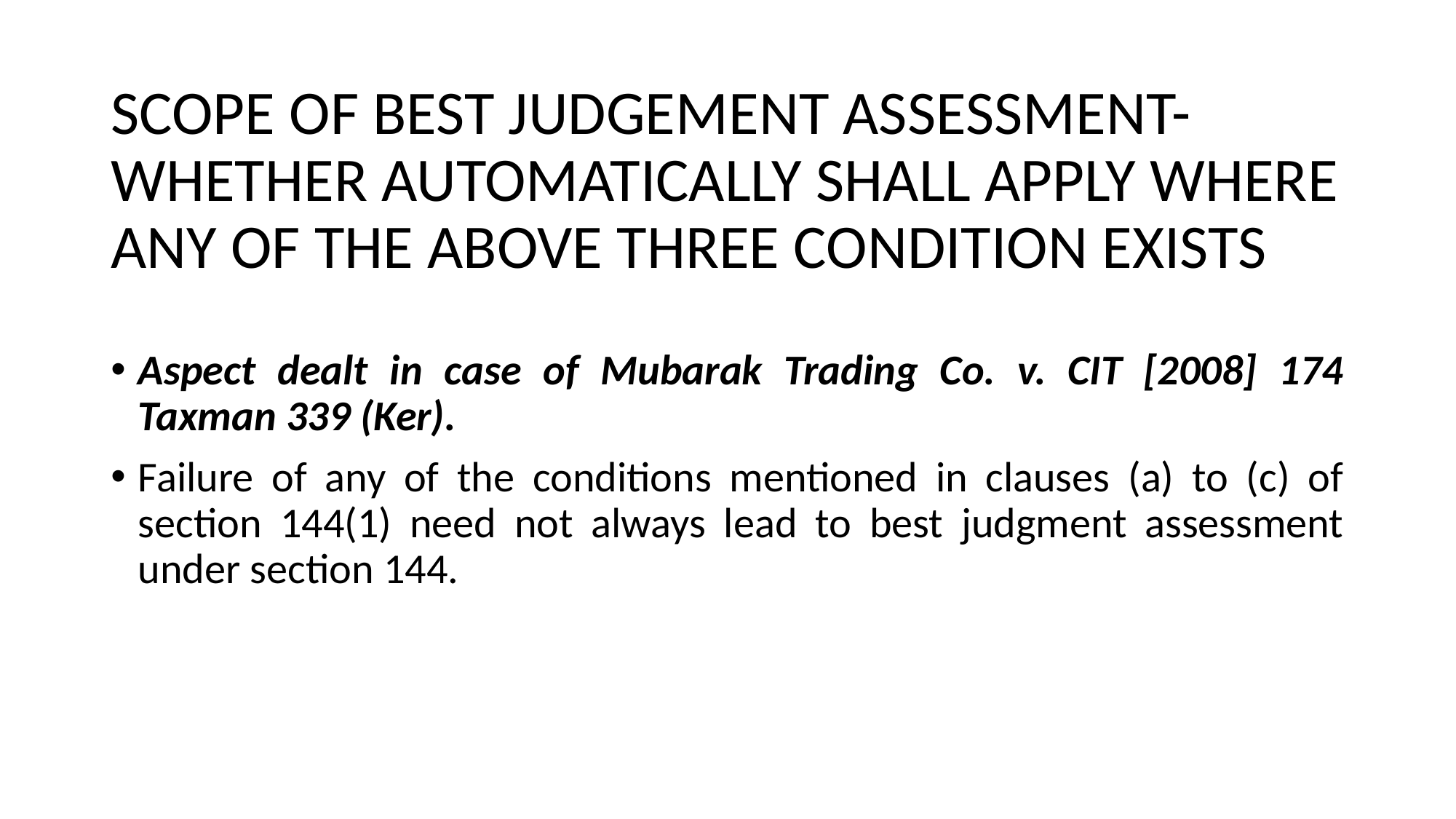

# SCOPE OF BEST JUDGEMENT ASSESSMENT- WHETHER AUTOMATICALLY SHALL APPLY WHERE ANY OF THE ABOVE THREE CONDITION EXISTS
Aspect dealt in case of Mubarak Trading Co. v. CIT [2008] 174 Taxman 339 (Ker).
Failure of any of the conditions mentioned in clauses (a) to (c) of section 144(1) need not always lead to best judgment assessment under section 144.